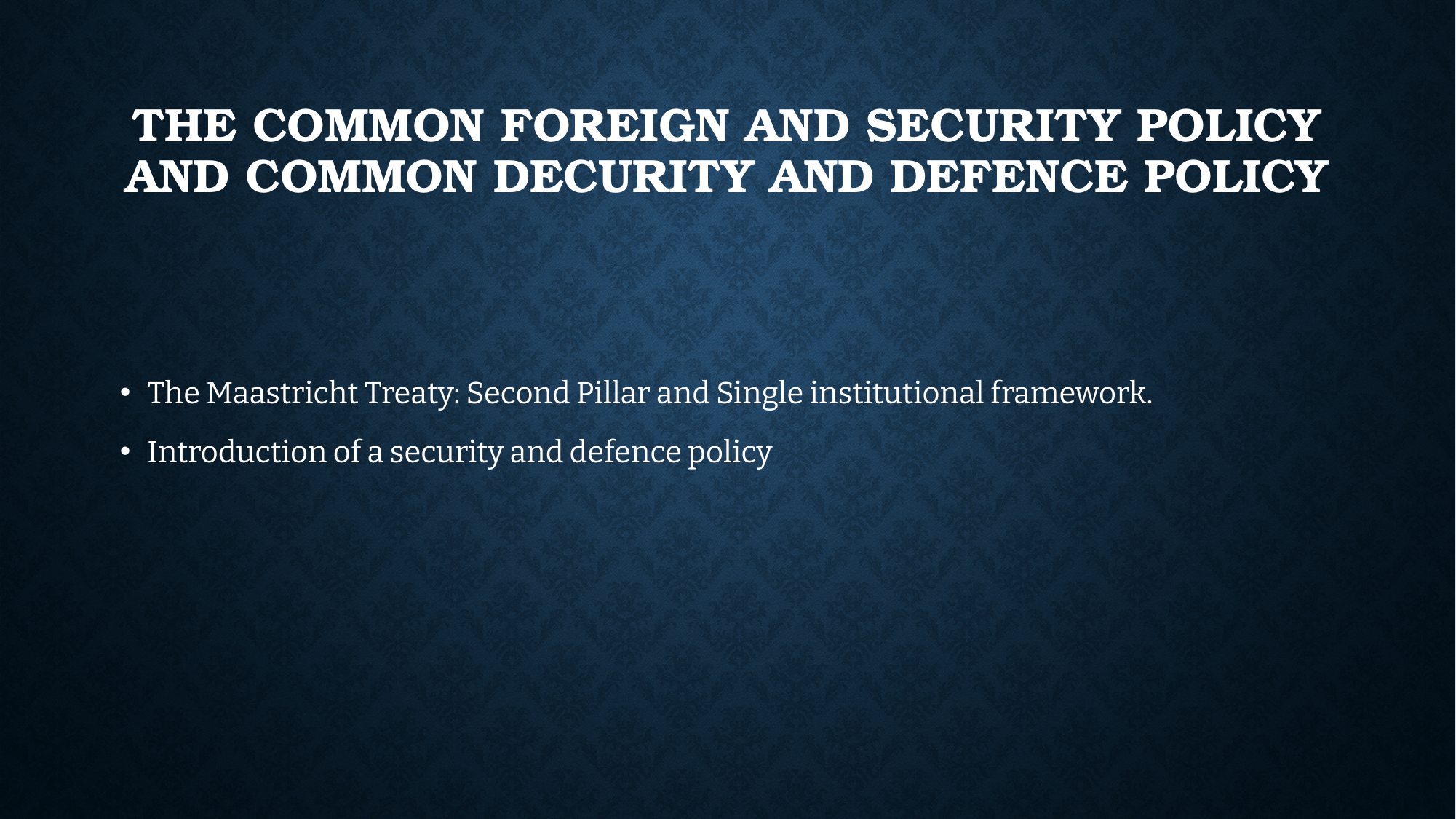

# The common foreign and security policy and common decurity and defence policy

The Maastricht Treaty: Second Pillar and Single institutional framework.
Introduction of a security and defence policy